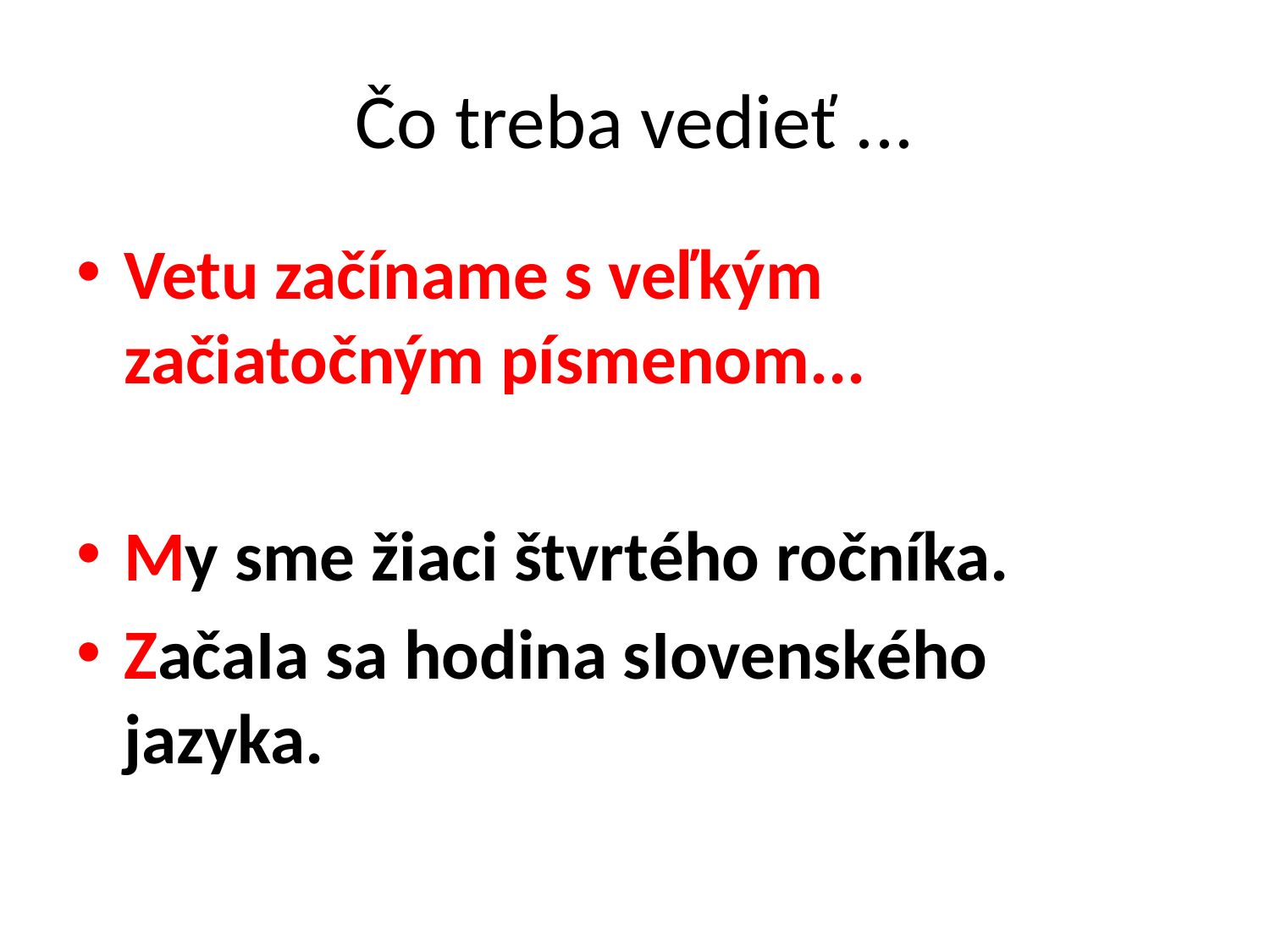

# Čo treba vedieť ...
Vetu začíname s veľkým začiatočným písmenom...

My sme žiaci štvrtého ročníka.
ZačaIa sa hodina sIovenského jazyka.